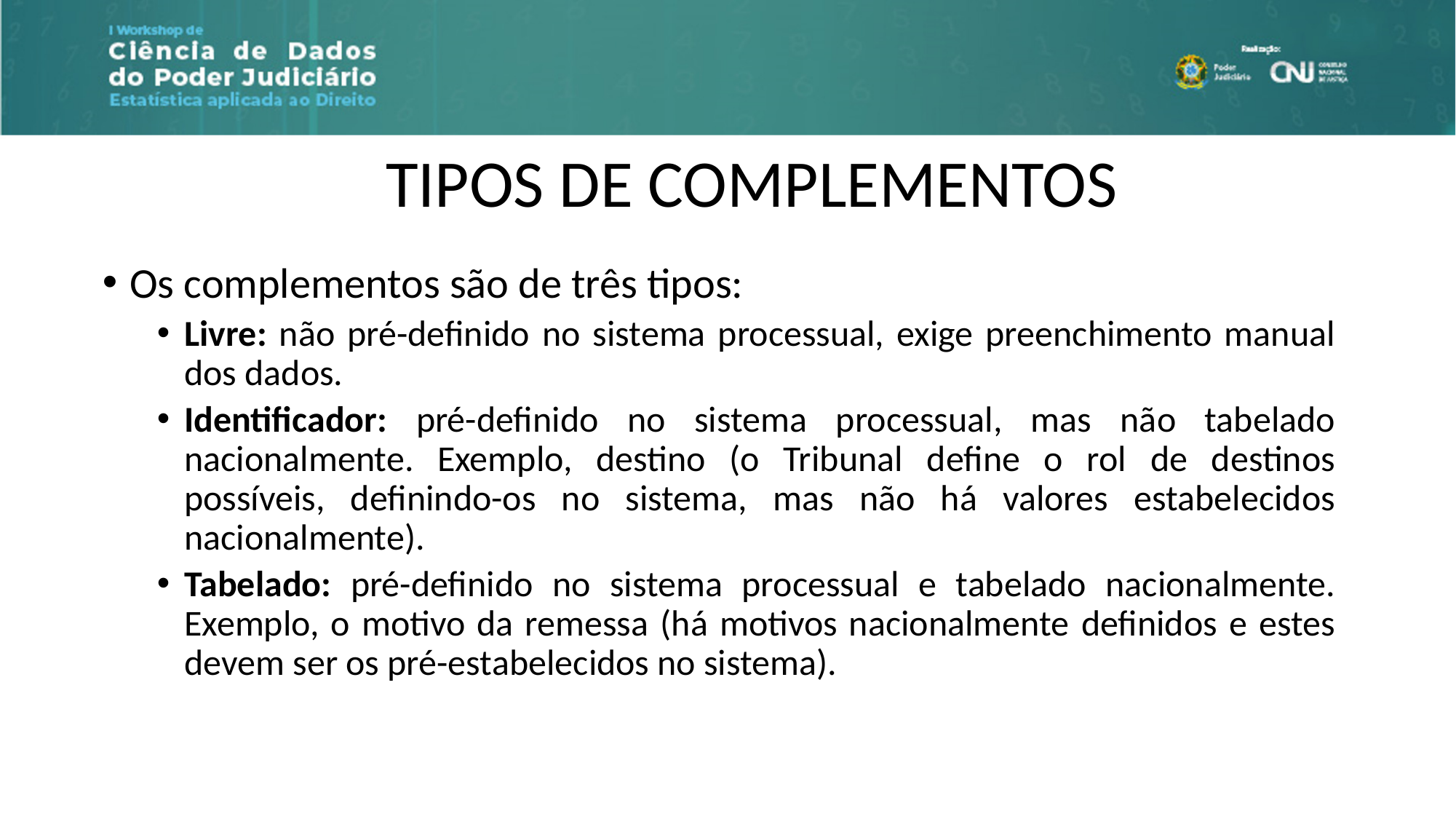

# TIPOS DE COMPLEMENTOS
Os complementos são de três tipos:
Livre: não pré-definido no sistema processual, exige preenchimento manual dos dados.
Identificador: pré-definido no sistema processual, mas não tabelado nacionalmente. Exemplo, destino (o Tribunal define o rol de destinos possíveis, definindo-os no sistema, mas não há valores estabelecidos nacionalmente).
Tabelado: pré-definido no sistema processual e tabelado nacionalmente. Exemplo, o motivo da remessa (há motivos nacionalmente definidos e estes devem ser os pré-estabelecidos no sistema).